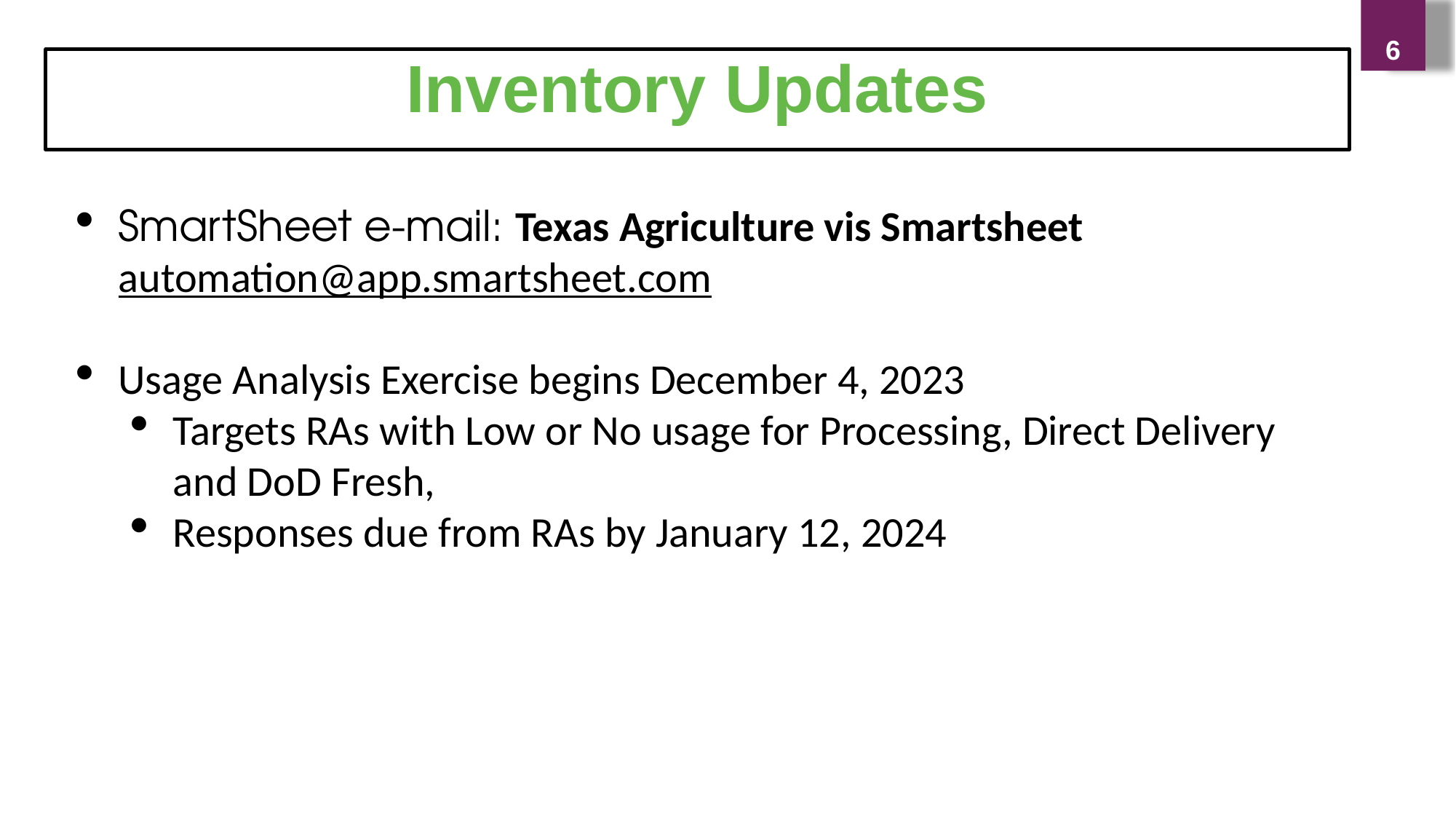

6
Inventory Updates
SmartSheet e-mail: Texas Agriculture vis Smartsheet automation@app.smartsheet.com

Usage Analysis Exercise begins December 4, 2023
Targets RAs with Low or No usage for Processing, Direct Delivery and DoD Fresh,
Responses due from RAs by January 12, 2024